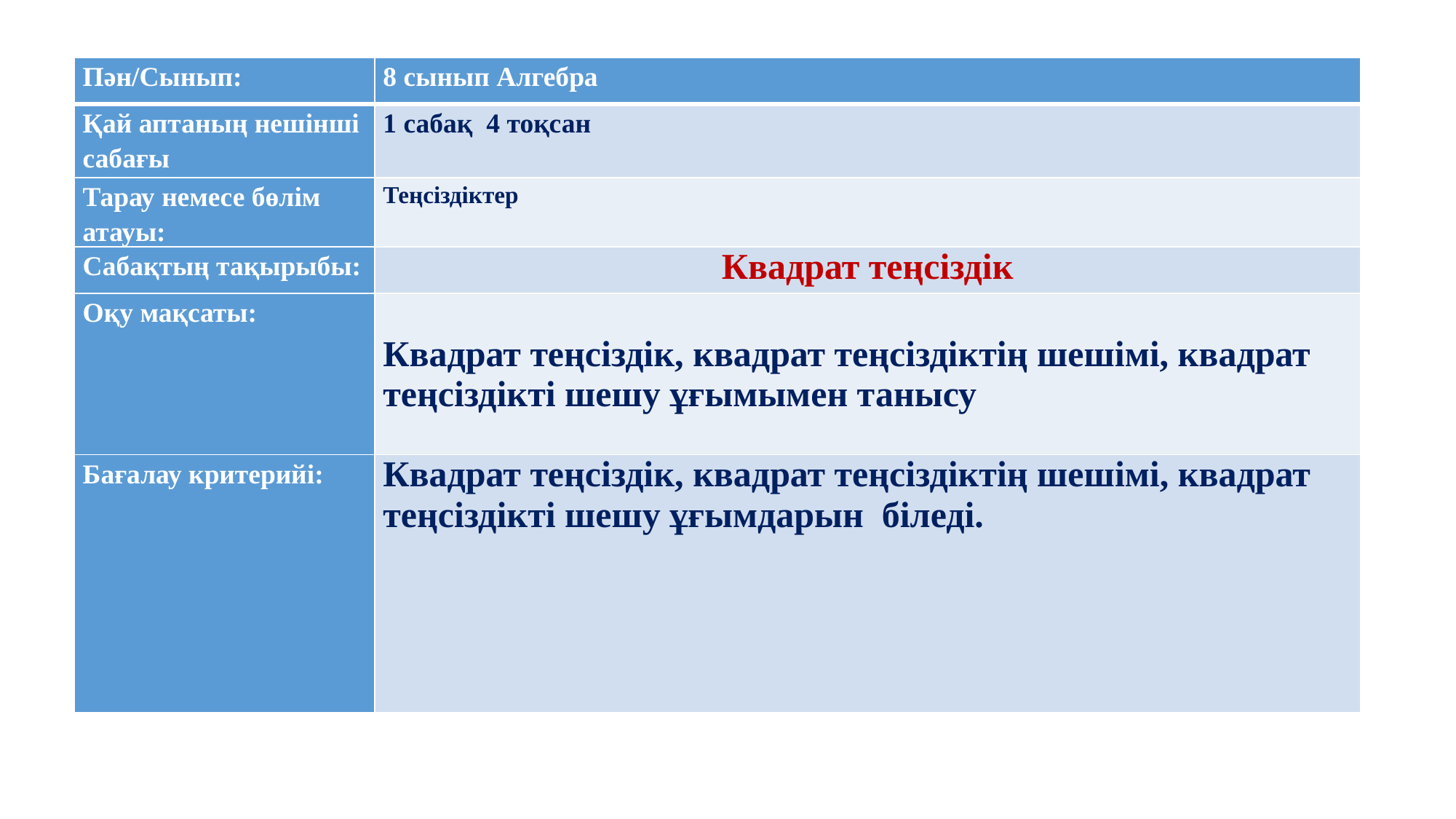

| Пән/Сынып: | 8 сынып Алгебра |
| --- | --- |
| Қай аптаның нешінші сабағы | 1 сабақ 4 тоқсан |
| Тарау немесе бөлім атауы: | Теңсіздіктер |
| Сабақтың тақырыбы: | Квадрат теңсіздік |
| Оқу мақсаты: | Квадрат теңсіздік, квадрат теңсіздіктің шешімі, квадрат теңсіздікті шешу ұғымымен танысу |
| Бағалау критерийі: | Квадрат теңсіздік, квадрат теңсіздіктің шешімі, квадрат теңсіздікті шешу ұғымдарын біледі. |